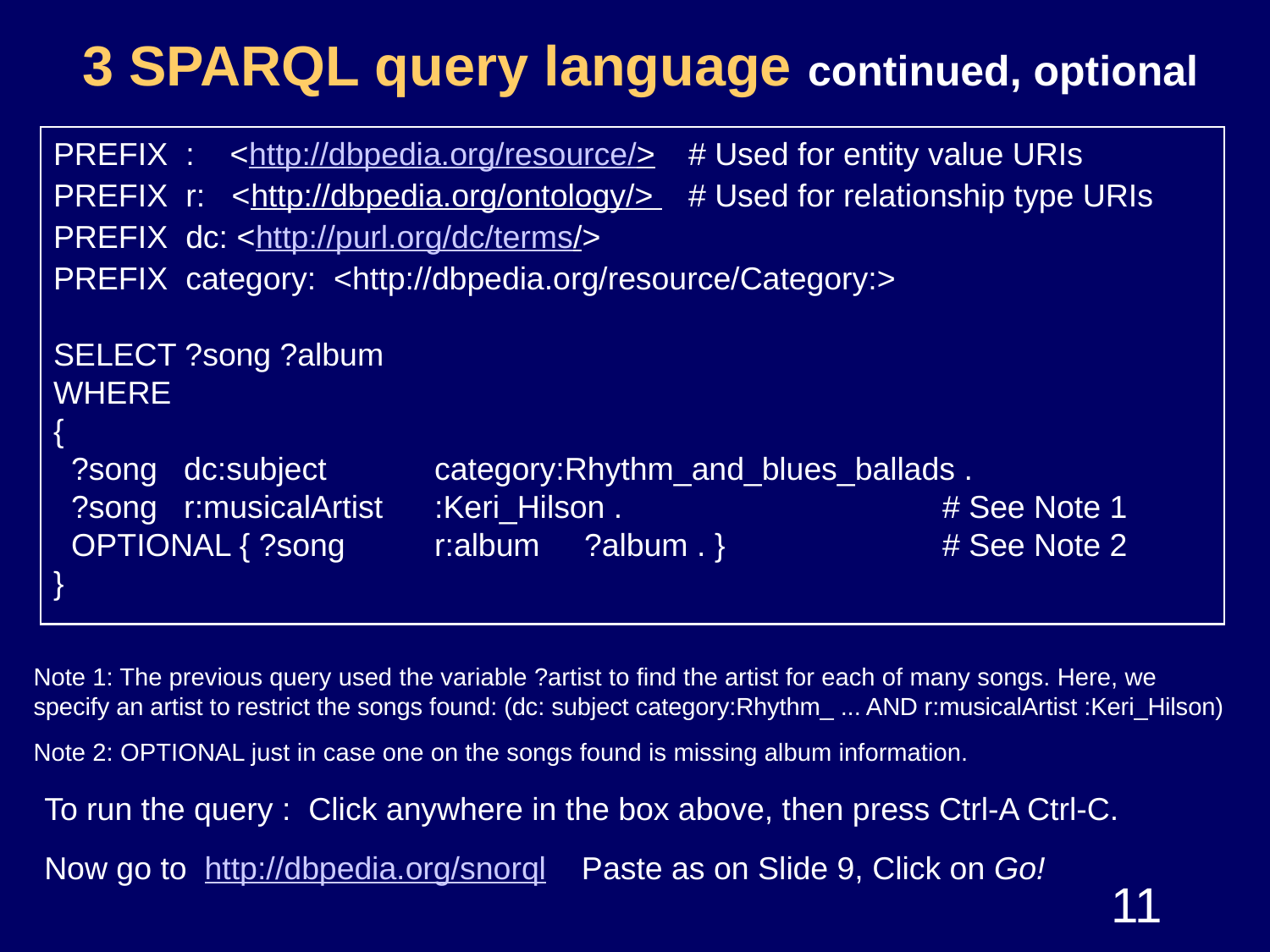

# 3 SPARQL query language continued, optional
PREFIX  :    <http://dbpedia.org/resource/>	# Used for entity value URIs
PREFIX  r:   <http://dbpedia.org/ontology/> 	# Used for relationship type URIs
PREFIX  dc: <http://purl.org/dc/terms/>
PREFIX  category:  <http://dbpedia.org/resource/Category:>

SELECT ?song ?album
WHERE
{
  ?song   dc:subject	category:Rhythm_and_blues_ballads .
  ?song   r:musicalArtist 	:Keri_Hilson .			# See Note 1
  OPTIONAL { ?song     	r:album     ?album . }		# See Note 2
}
Note 1: The previous query used the variable ?artist to find the artist for each of many songs. Here, we specify an artist to restrict the songs found: (dc: subject category:Rhythm_ ... AND r:musicalArtist :Keri_Hilson)
Note 2: OPTIONAL just in case one on the songs found is missing album information.
To run the query :  Click anywhere in the box above, then press Ctrl-A Ctrl-C.
Now go to  http://dbpedia.org/snorql    Paste as on Slide 9, Click on Go!

11